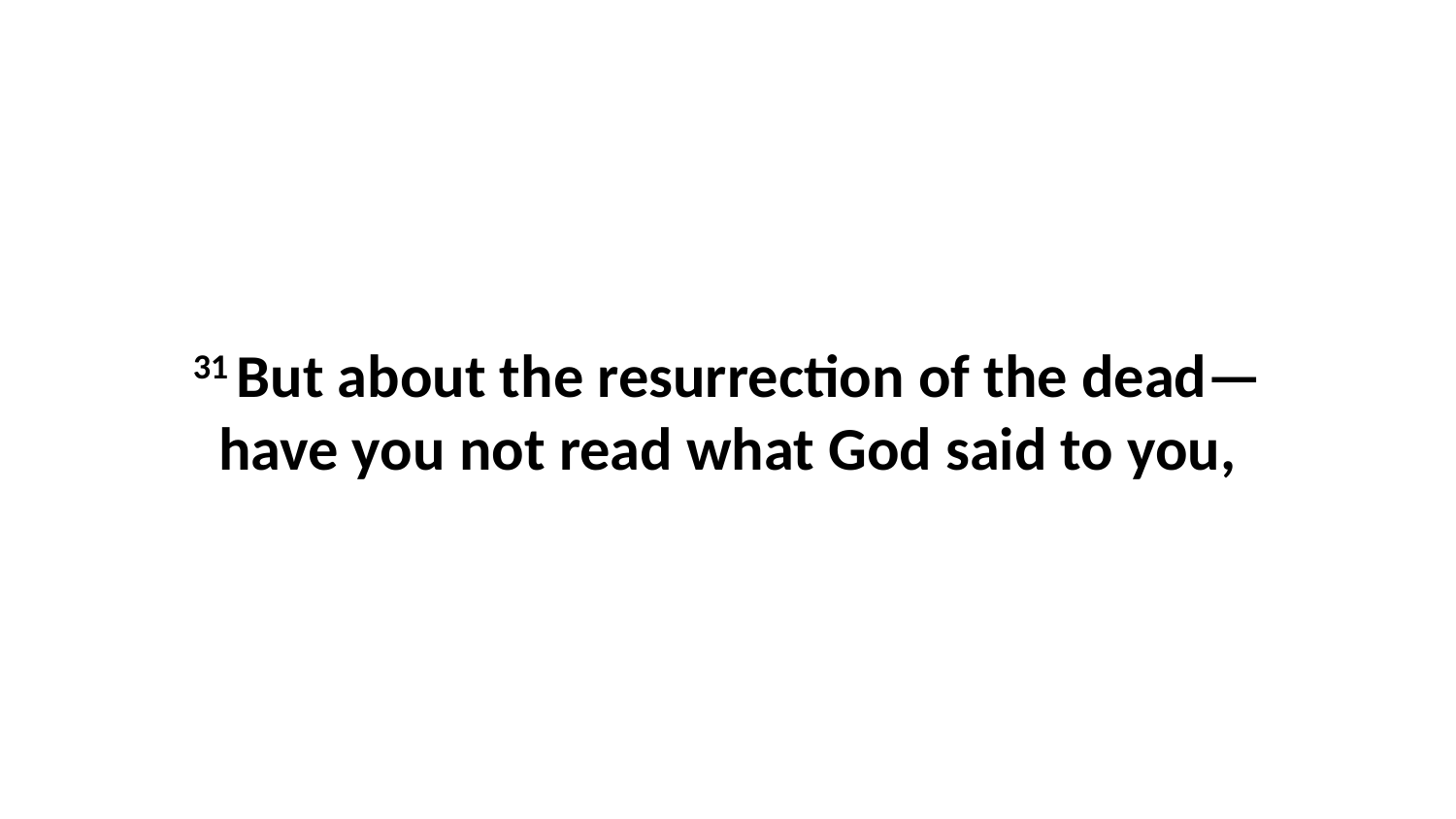

31 But about the resurrection of the dead—have you not read what God said to you,